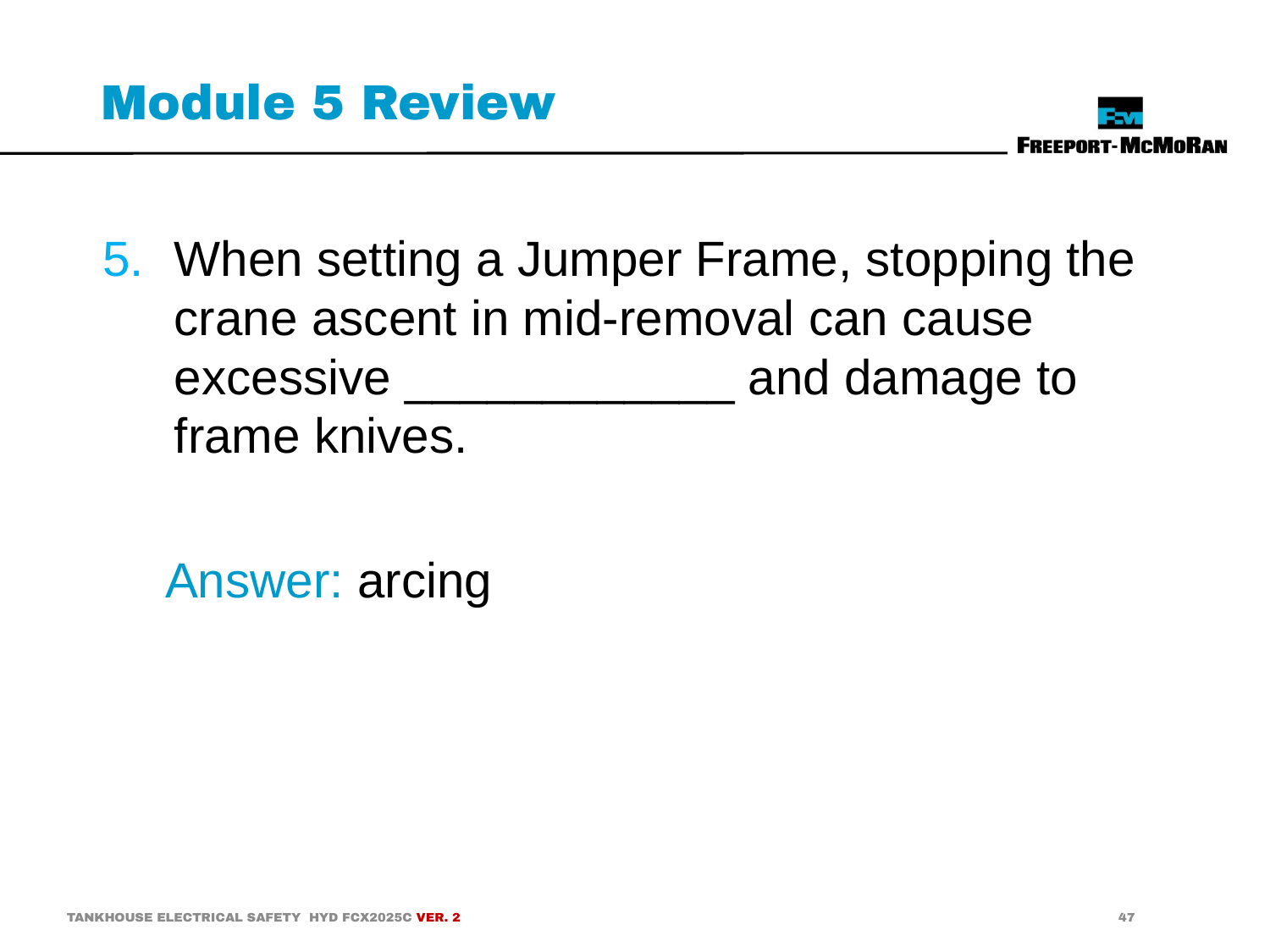

Module 5 Review
When setting a Jumper Frame, stopping the crane ascent in mid-removal can cause excessive ____________ and damage to frame knives.
Answer: arcing
TANKHOUSE ELECTRICAL SAFETY  HYD FCX2025C VER. 2
47